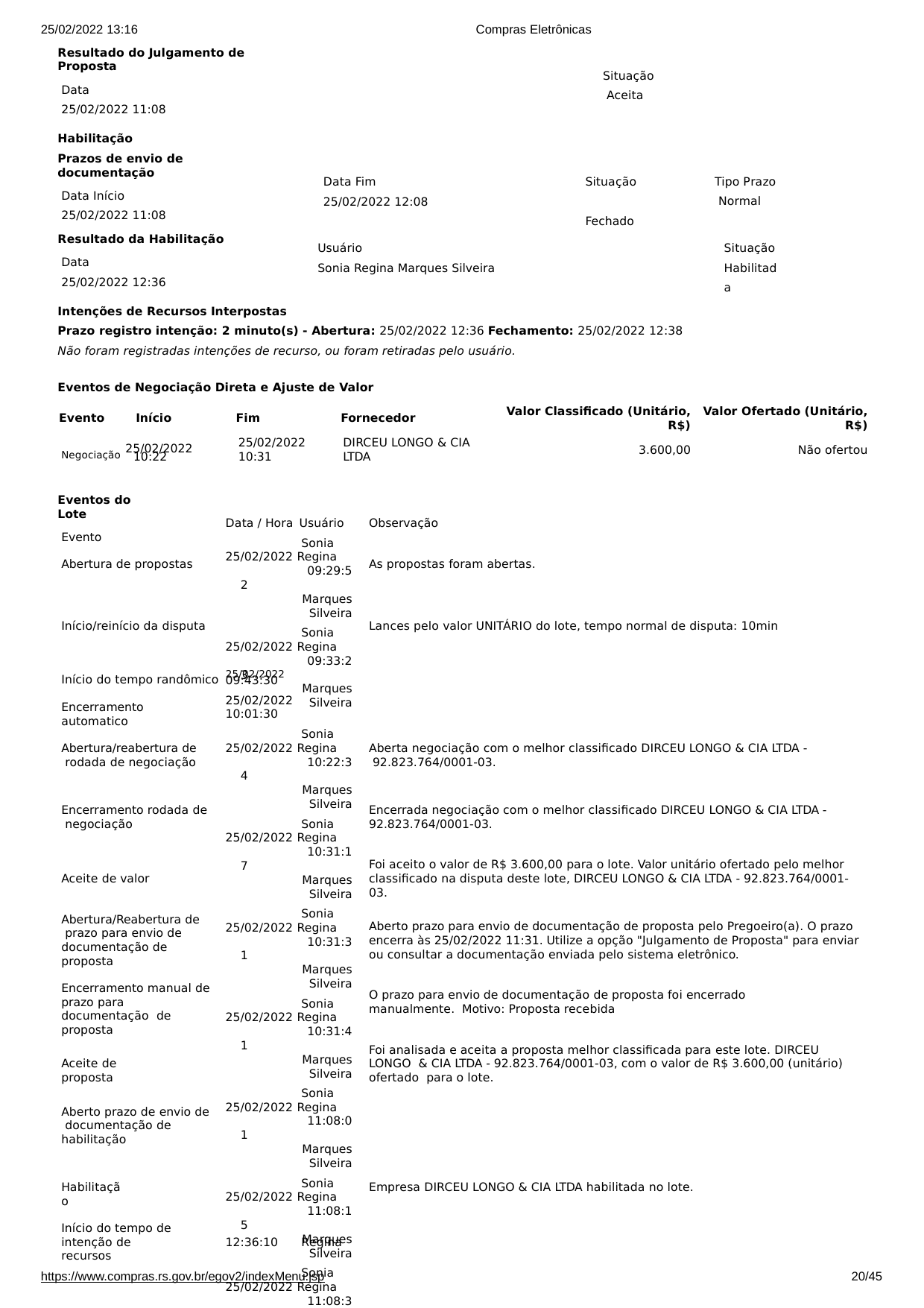

25/02/2022 13:16
Resultado do Julgamento de Proposta
Data
25/02/2022 11:08
Compras Eletrônicas
Situação  Aceita
Habilitação
Prazos de envio de documentação
Data Início
25/02/2022 11:08
Resultado da Habilitação
Data
25/02/2022 12:36
Data Fim
25/02/2022 12:08
Situação  Fechado
Tipo Prazo  Normal
Usuário
Sonia Regina Marques Silveira
Situação  Habilitada
Intenções de Recursos Interpostas
Prazo registro intenção: 2 minuto(s) - Abertura: 25/02/2022 12:36 Fechamento: 25/02/2022 12:38
Não foram registradas intenções de recurso, ou foram retiradas pelo usuário.

Eventos de Negociação Direta e Ajuste de Valor
Valor Classificado (Unitário,
R$)
3.600,00
Valor Ofertado (Unitário,
R$)
Não ofertou
Evento	Início
Negociação 25/02/2022
Fim
25/02/2022
10:31
Fornecedor
DIRCEU LONGO & CIA  LTDA
10:22
Eventos do Lote
Evento
Data / Hora Usuário
Sonia  25/02/2022 Regina
09:29:52	Marques
Silveira
Sonia  25/02/2022 Regina
09:33:23	Marques
Silveira
Observação
Abertura de propostas
As propostas foram abertas.
Início/reinício da disputa
Lances pelo valor UNITÁRIO do lote, tempo normal de disputa: 10min
Início do tempo randômico 25/02/2022
09:43:30
25/02/2022
10:01:30
Encerramento automatico
Sonia  25/02/2022 Regina
10:22:34	Marques
Silveira
Sonia  25/02/2022 Regina
10:31:17	Marques
Silveira
Sonia  25/02/2022 Regina
10:31:31	Marques
Silveira
Sonia  25/02/2022 Regina
10:31:41	Marques
Silveira
Sonia  25/02/2022 Regina
11:08:01	Marques
Silveira
Sonia  25/02/2022 Regina
11:08:15	Marques
Silveira
Sonia  25/02/2022 Regina
11:08:38	Marques
Silveira
Sonia  25/02/2022 Regina
12:36:10	Marques
Silveira
25/02/2022 Sonia
Abertura/reabertura de  rodada de negociação
Aberta negociação com o melhor classificado DIRCEU LONGO & CIA LTDA -  92.823.764/0001-03.
Encerramento rodada de  negociação
Encerrada negociação com o melhor classificado DIRCEU LONGO & CIA LTDA -  92.823.764/0001-03.
Foi aceito o valor de R$ 3.600,00 para o lote. Valor unitário ofertado pelo melhor  classificado na disputa deste lote, DIRCEU LONGO & CIA LTDA - 92.823.764/0001-  03.
Aceite de valor
Abertura/Reabertura de  prazo para envio de
documentação de  proposta
Aberto prazo para envio de documentação de proposta pelo Pregoeiro(a). O prazo
encerra às 25/02/2022 11:31. Utilize a opção "Julgamento de Proposta" para enviar  ou consultar a documentação enviada pelo sistema eletrônico.
Encerramento manual de  prazo para documentação  de proposta
O prazo para envio de documentação de proposta foi encerrado manualmente.  Motivo: Proposta recebida
Foi analisada e aceita a proposta melhor classificada para este lote. DIRCEU LONGO  & CIA LTDA - 92.823.764/0001-03, com o valor de R$ 3.600,00 (unitário) ofertado  para o lote.
Aceite de proposta
Aberto prazo de envio de  documentação de  habilitação
Habilitação
Empresa DIRCEU LONGO & CIA LTDA habilitada no lote.
Início do tempo de
intenção de recursos
12:36:10
Regina
https://www.compras.rs.gov.br/egov2/indexMenu.jsp
# 20/45